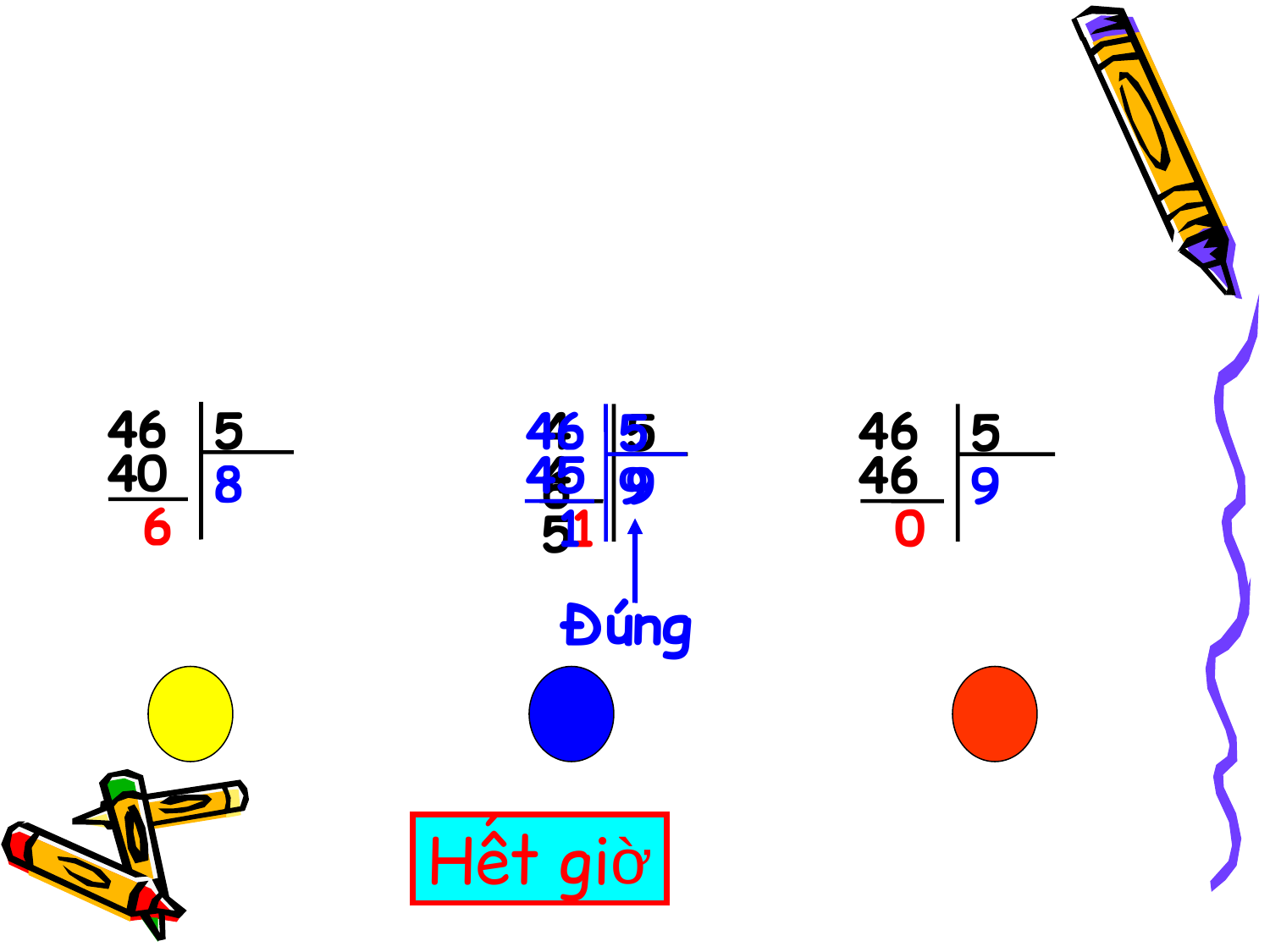

46
5

40
8

6

46
5

45
9

1

46
5

45
9

1

46
5

46
9

0

Đúng

Hết giờ
5
4
3
2
1